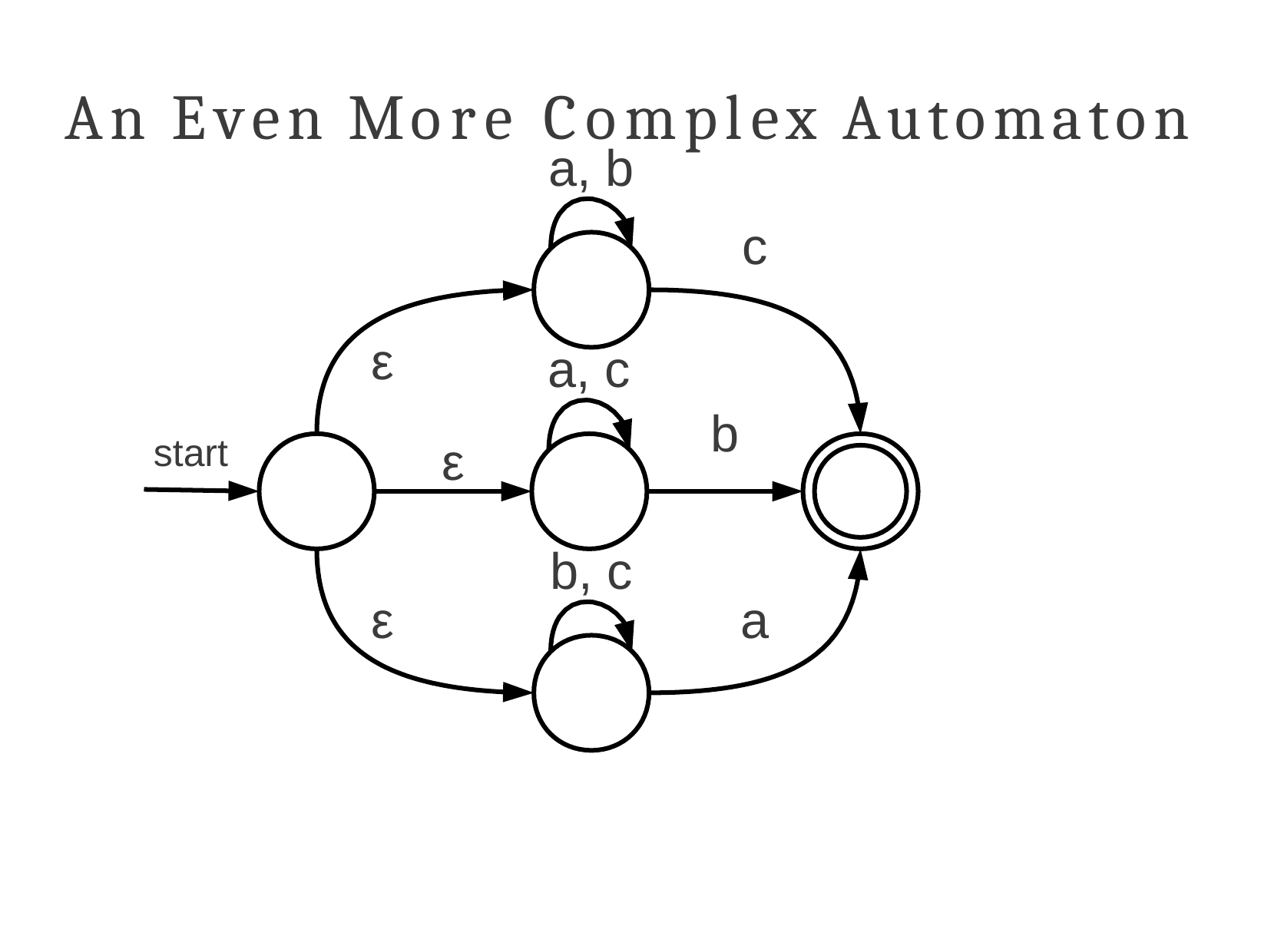

# An Even More Complex Automaton
a, b
c

ε
a, c

b

start
ε

b, c

ε
a